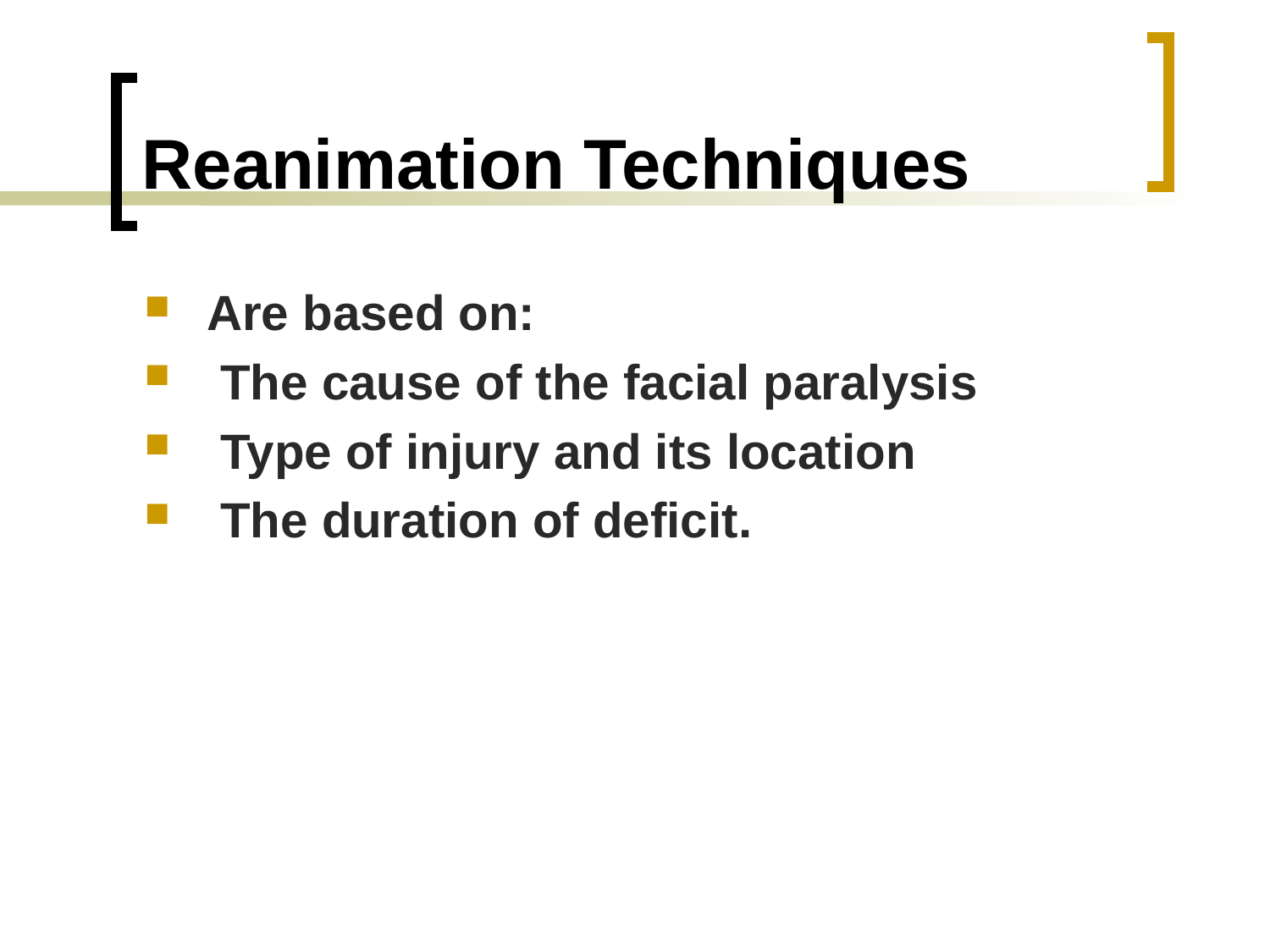

# Reanimation Techniques
Are based on:
 The cause of the facial paralysis
 Type of injury and its location
 The duration of deficit.